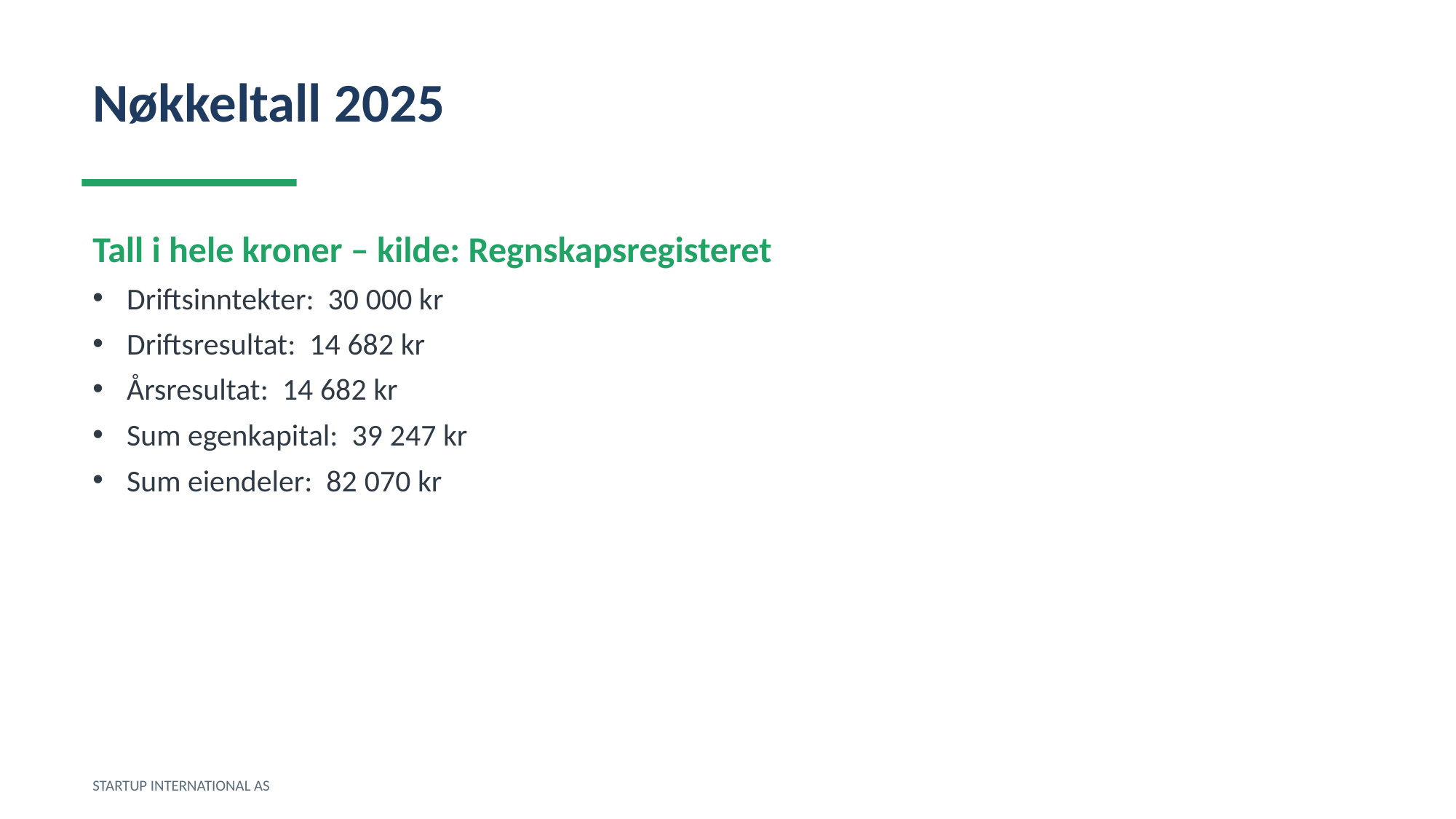

Nøkkeltall 2025

Tall i hele kroner – kilde: Regnskapsregisteret
Driftsinntekter:  30 000 kr
Driftsresultat:  14 682 kr
Årsresultat:  14 682 kr
Sum egenkapital:  39 247 kr
Sum eiendeler:  82 070 kr
STARTUP INTERNATIONAL AS